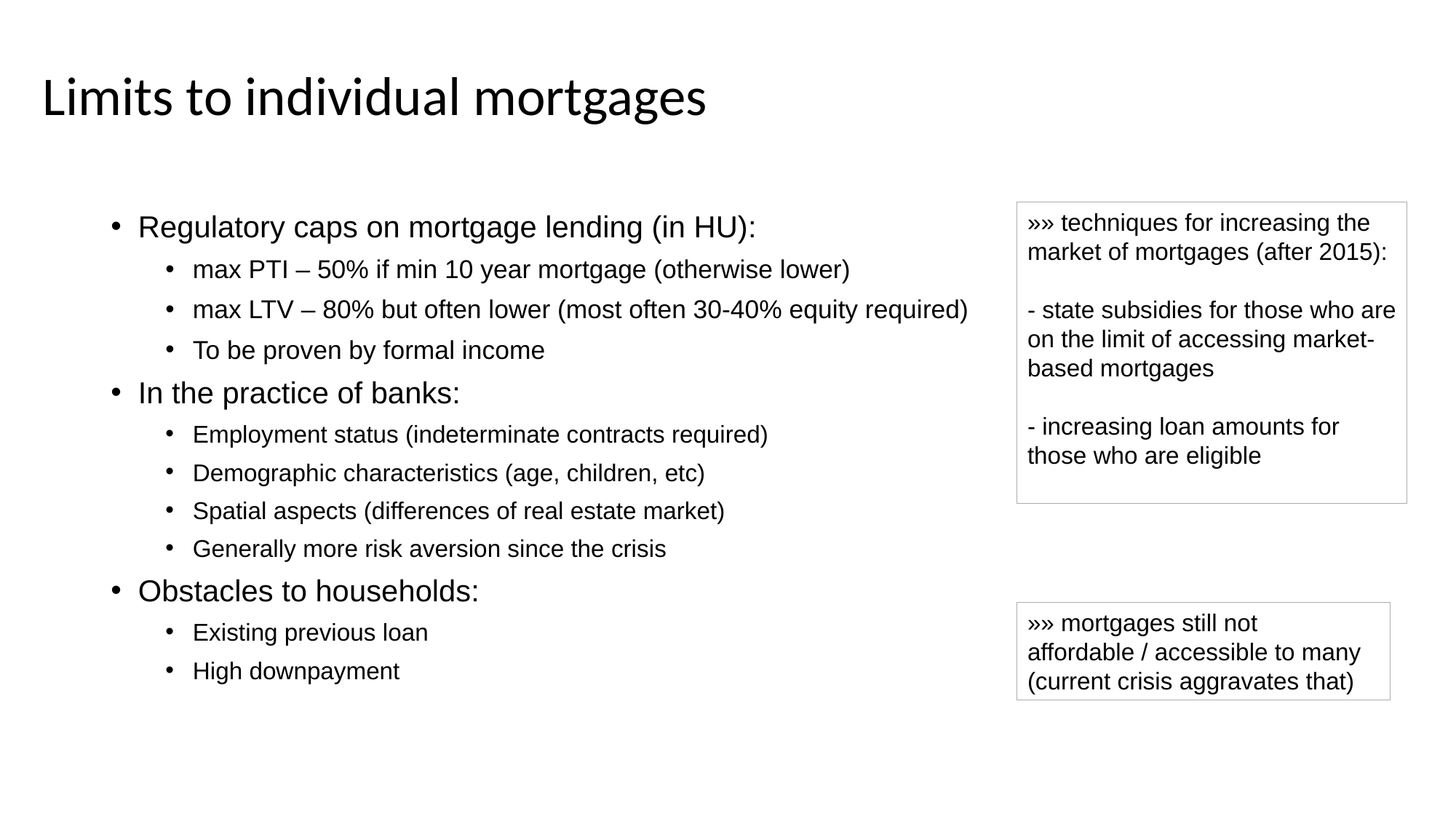

# Limits to individual mortgages
Regulatory caps on mortgage lending (in HU):
max PTI – 50% if min 10 year mortgage (otherwise lower)
max LTV – 80% but often lower (most often 30-40% equity required)
To be proven by formal income
In the practice of banks:
Employment status (indeterminate contracts required)
Demographic characteristics (age, children, etc)
Spatial aspects (differences of real estate market)
Generally more risk aversion since the crisis
Obstacles to households:
Existing previous loan
High downpayment
»» techniques for increasing the market of mortgages (after 2015):

- state subsidies for those who are on the limit of accessing market-based mortgages

- increasing loan amounts for those who are eligible

»» mortgages still not affordable / accessible to many
(current crisis aggravates that)